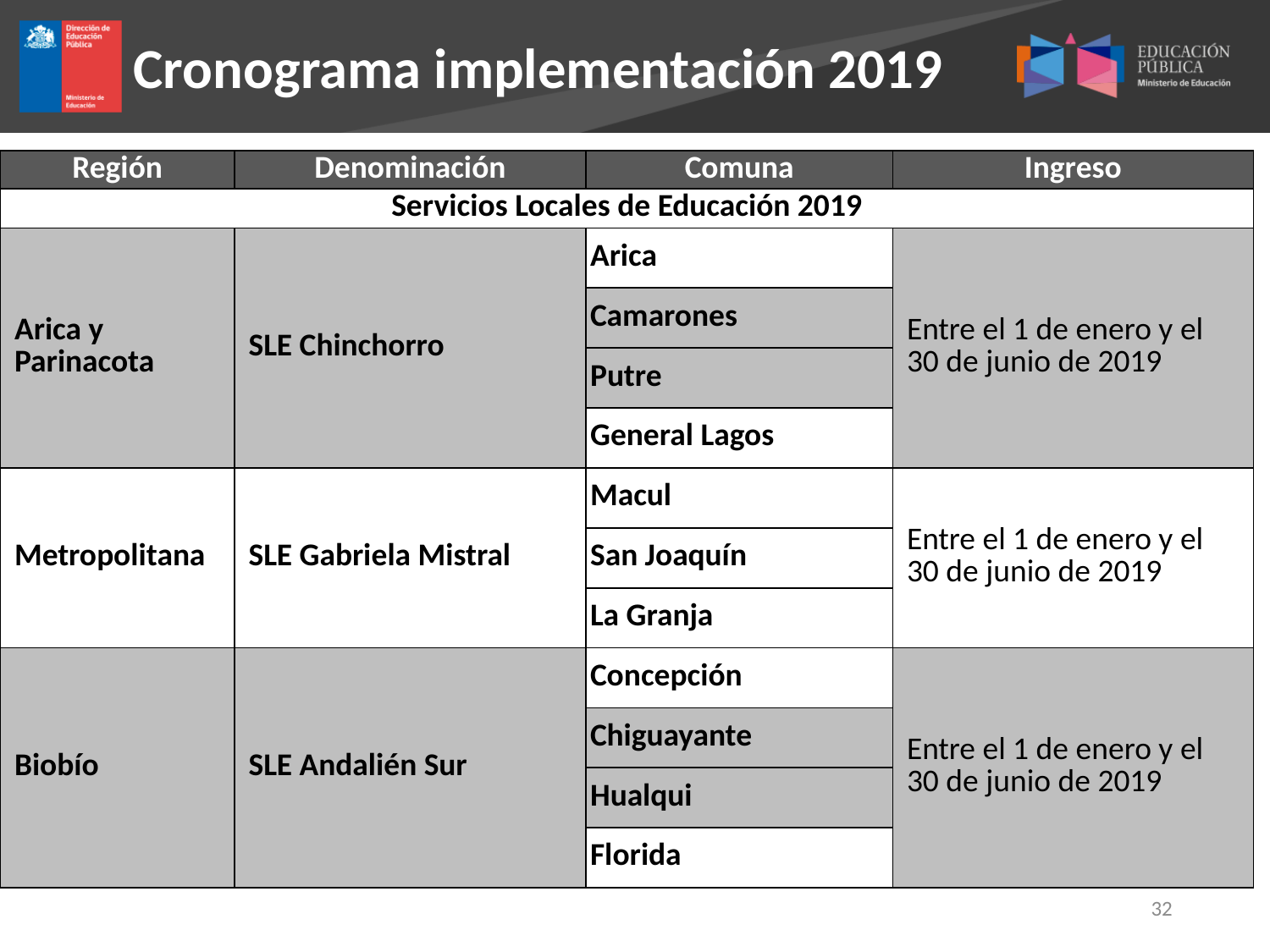

Cronograma implementación 2019
| Región | Denominación | Comuna | Ingreso |
| --- | --- | --- | --- |
| Servicios Locales de Educación 2019 |  |  |  |
| Arica y Parinacota | SLE Chinchorro | Arica | Entre el 1 de enero y el 30 de junio de 2019 |
|  |  | Camarones |  |
|  |  | Putre |  |
|  |  | General Lagos |  |
| Metropolitana | SLE Gabriela Mistral | Macul | Entre el 1 de enero y el 30 de junio de 2019 |
|  |  | San Joaquín |  |
|  |  | La Granja |  |
| Biobío | SLE Andalién Sur | Concepción | Entre el 1 de enero y el 30 de junio de 2019 |
|  |  | Chiguayante |  |
|  |  | Hualqui |  |
|  |  | Florida |  |
32